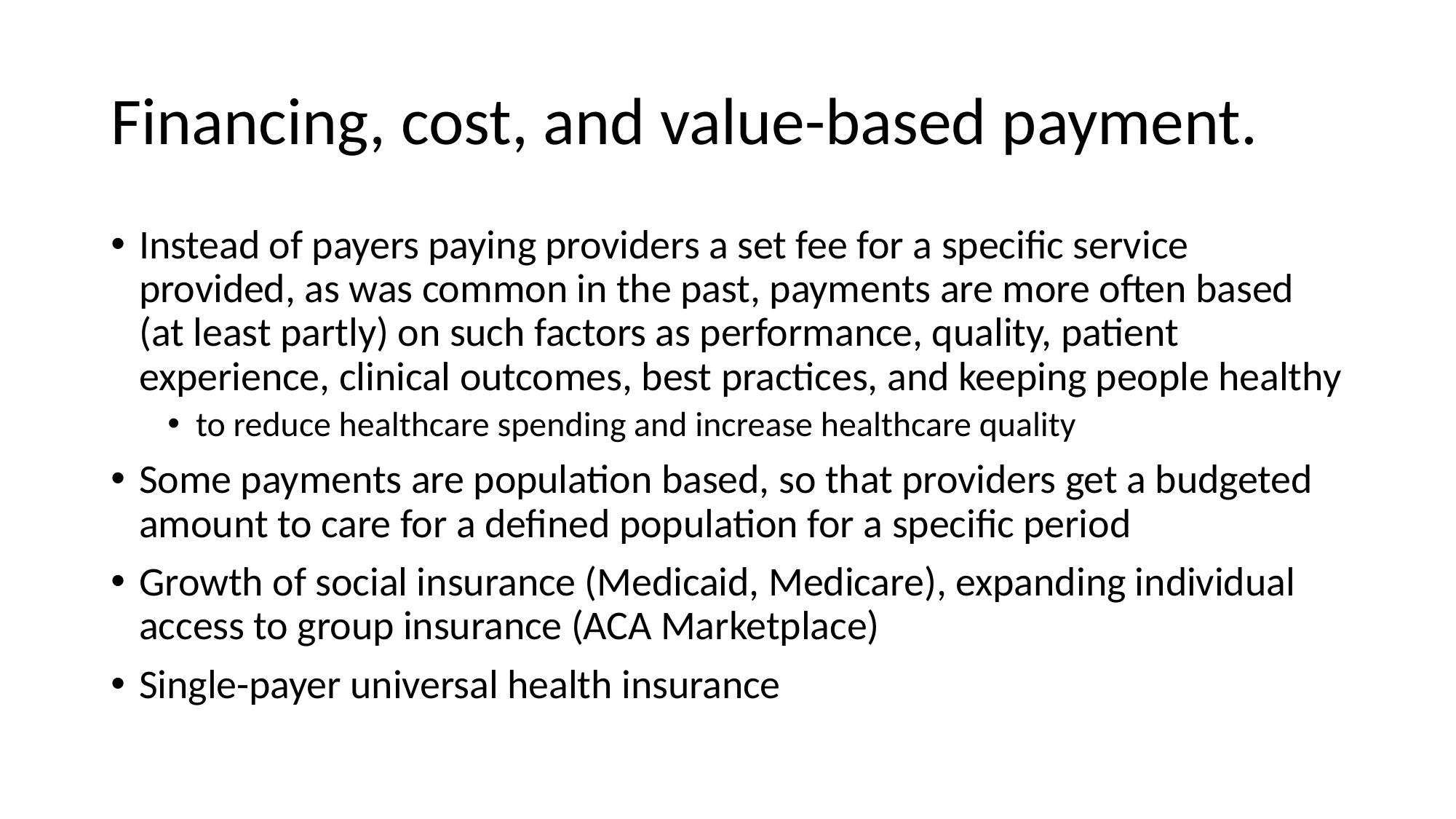

# Financing, cost, and value-based payment.
Instead of payers paying providers a set fee for a specific service provided, as was common in the past, payments are more often based (at least partly) on such factors as performance, quality, patient experience, clinical outcomes, best practices, and keeping people healthy
to reduce healthcare spending and increase healthcare quality
Some payments are population based, so that providers get a budgeted amount to care for a defined population for a specific period
Growth of social insurance (Medicaid, Medicare), expanding individual access to group insurance (ACA Marketplace)
Single-payer universal health insurance